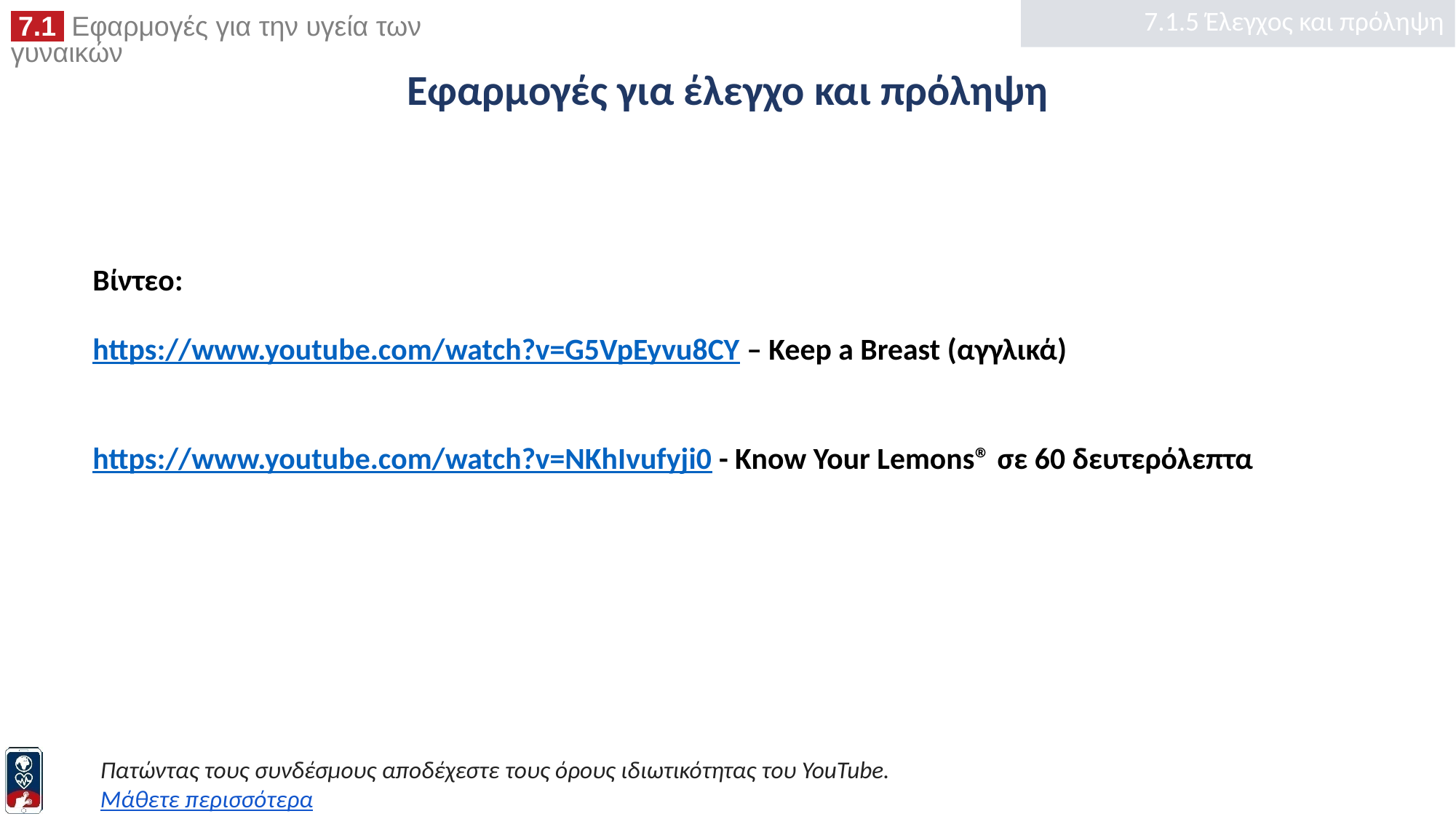

7.1.5 Έλεγχος και πρόληψη
# Εφαρμογές για έλεγχο και πρόληψη
Βίντεο:

https://www.youtube.com/watch?v=G5VpEyvu8CY – Keep a Breast (αγγλικά)

https://www.youtube.com/watch?v=NKhIvufyji0 - Know Your Lemons® σε 60 δευτερόλεπτα

Πατώντας τους συνδέσμους αποδέχεστε τους όρους ιδιωτικότητας του YouTube.
Μάθετε περισσότερα